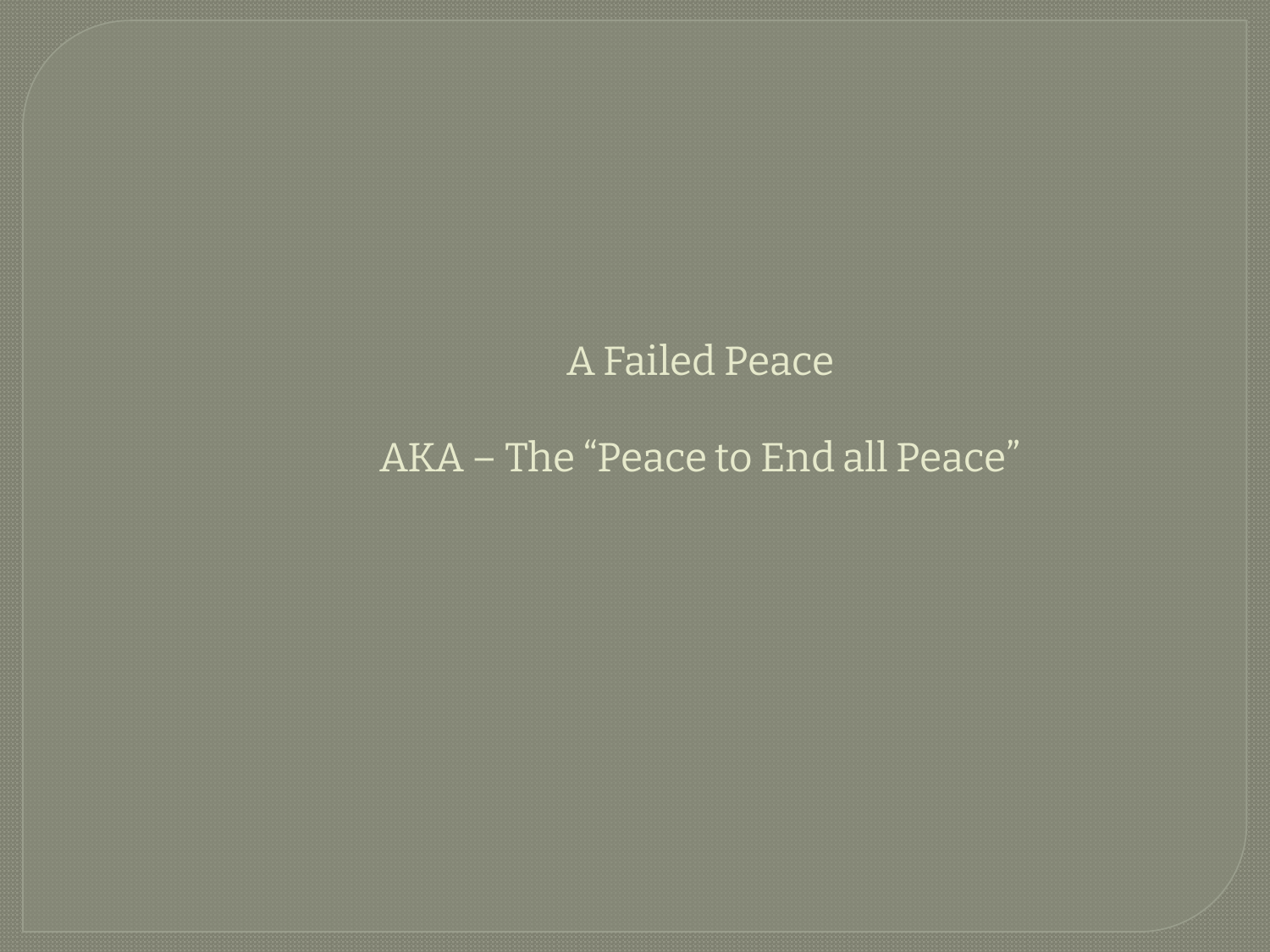

A Failed Peace
AKA – The “Peace to End all Peace”